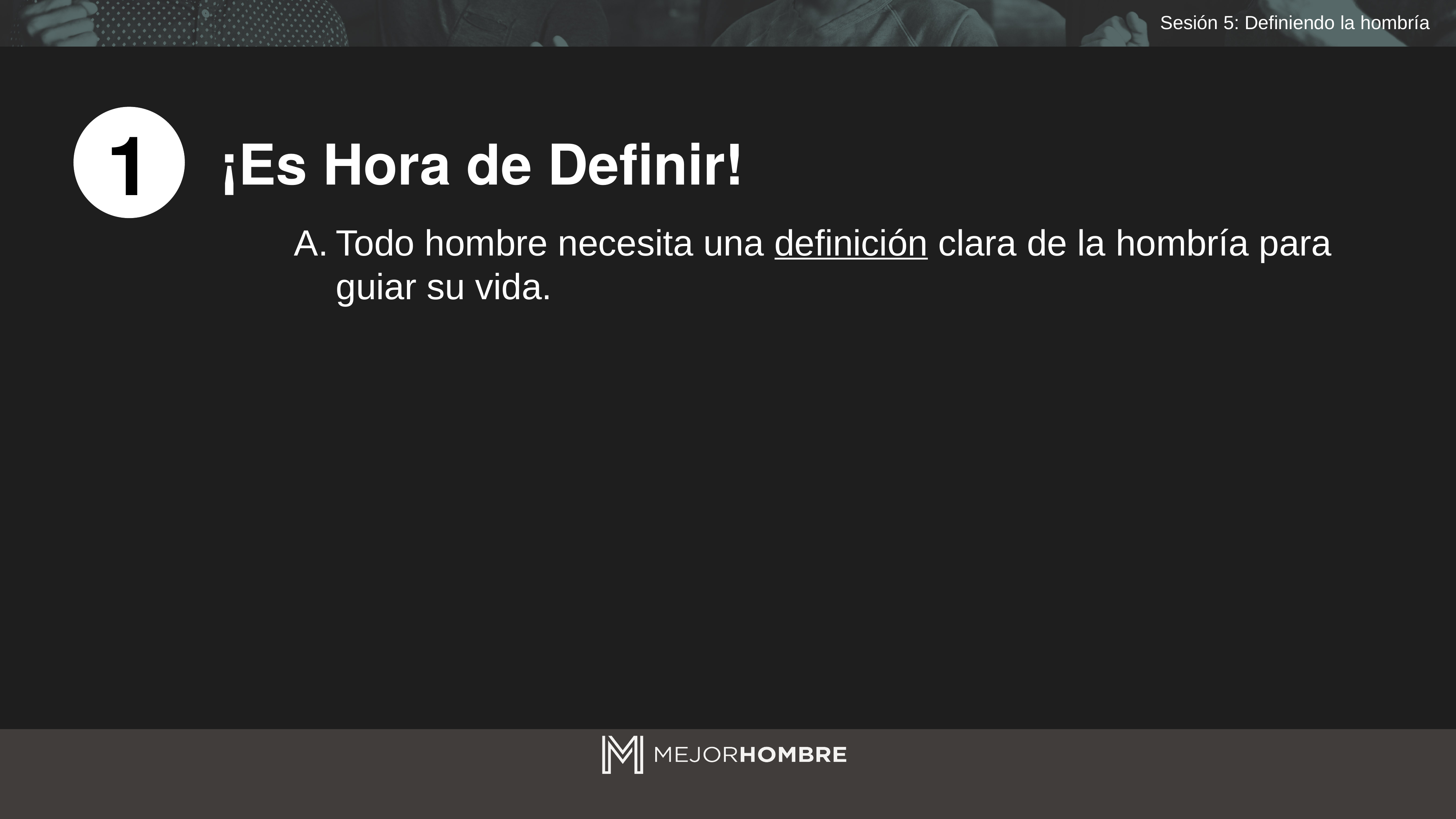

1
¡Es Hora de Definir!
Todo hombre necesita una definición clara de la hombría para guiar su vida.